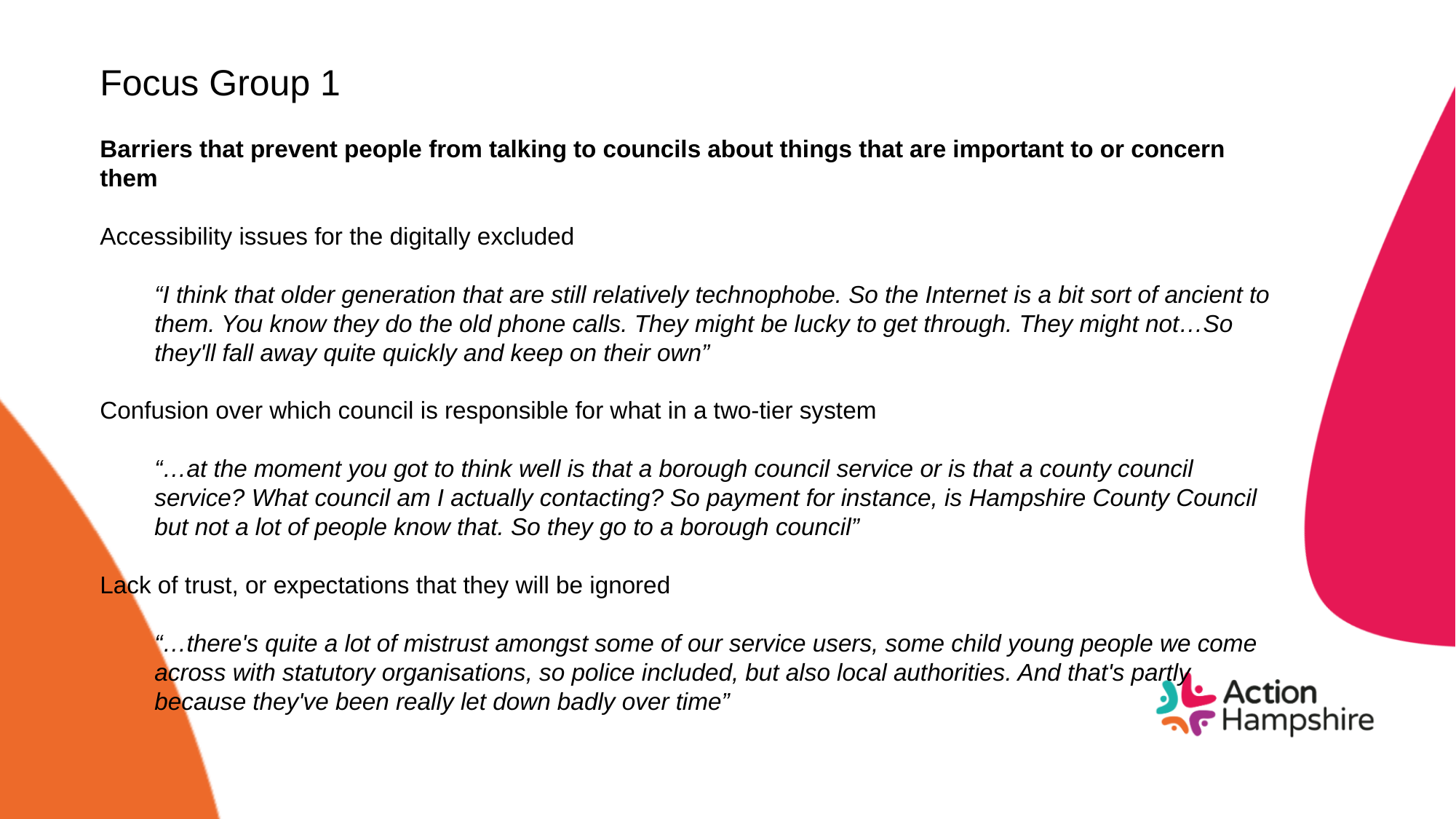

# Focus Group 1
Barriers that prevent people from talking to councils about things that are important to or concern them

Accessibility issues for the digitally excluded

“I think that older generation that are still relatively technophobe. So the Internet is a bit sort of ancient to them. You know they do the old phone calls. They might be lucky to get through. They might not…So they'll fall away quite quickly and keep on their own”

Confusion over which council is responsible for what in a two-tier system

“…at the moment you got to think well is that a borough council service or is that a county council service? What council am I actually contacting? So payment for instance, is Hampshire County Council but not a lot of people know that. So they go to a borough council”

Lack of trust, or expectations that they will be ignored

“…there's quite a lot of mistrust amongst some of our service users, some child young people we come across with statutory organisations, so police included, but also local authorities. And that's partly because they've been really let down badly over time”